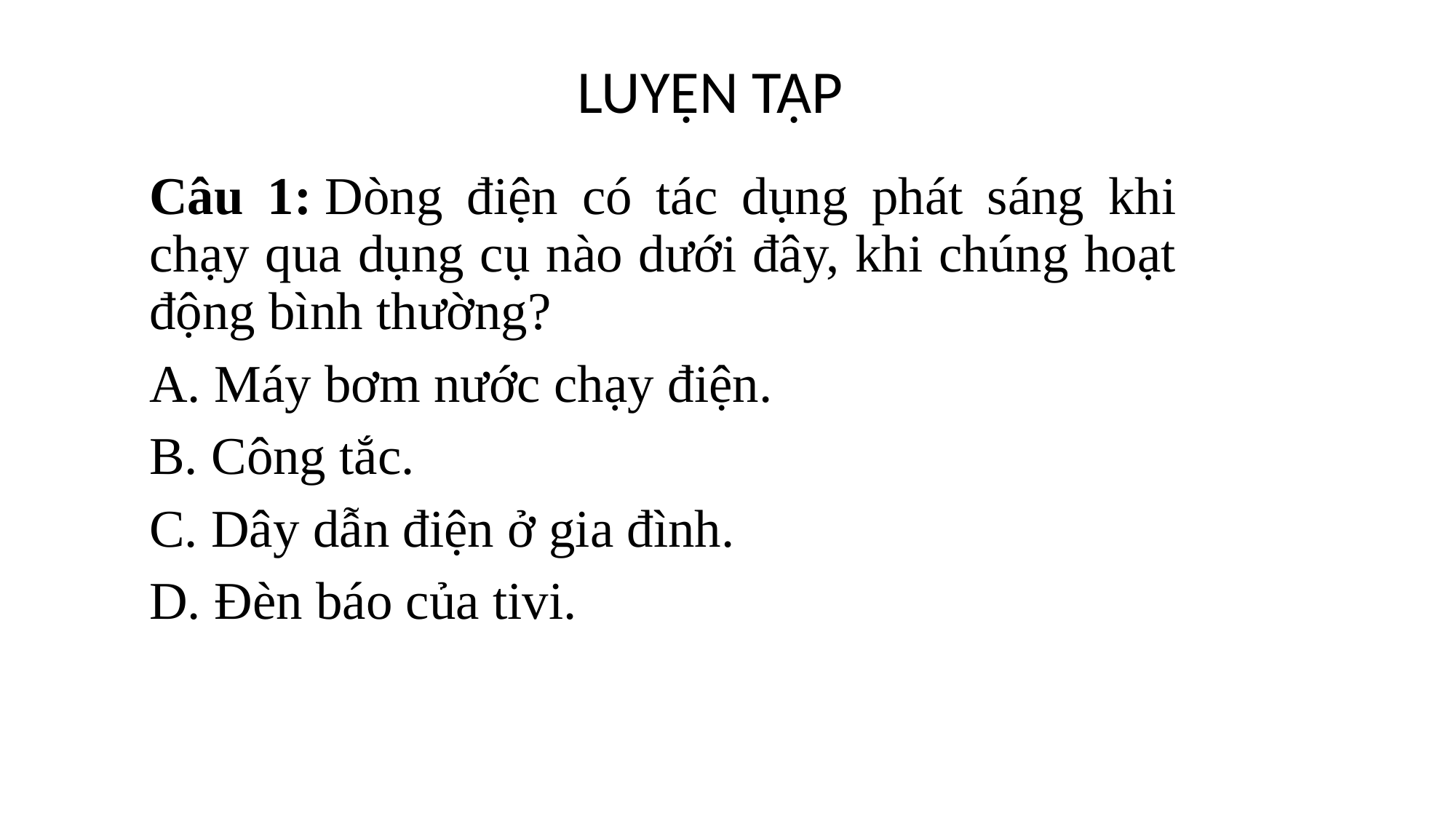

# LUYỆN TẬP
Câu 1: Dòng điện có tác dụng phát sáng khi chạy qua dụng cụ nào dưới đây, khi chúng hoạt động bình thường?
A. Máy bơm nước chạy điện.
B. Công tắc.
C. Dây dẫn điện ở gia đình.
D. Đèn báo của tivi.